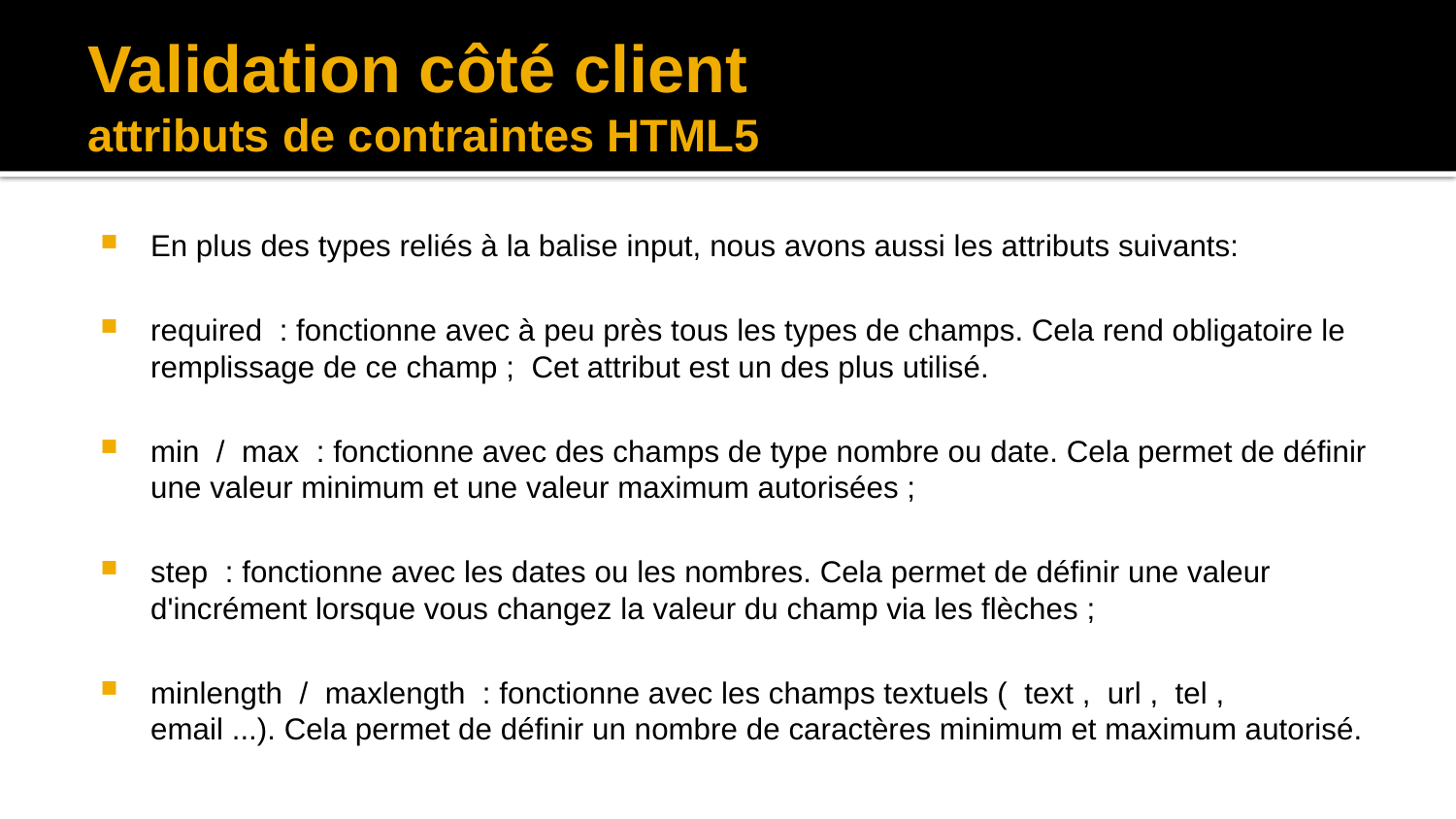

# Validation côté client attributs de contraintes HTML5
En plus des types reliés à la balise input, nous avons aussi les attributs suivants:

required  : fonctionne avec à peu près tous les types de champs. Cela rend obligatoire le remplissage de ce champ ;  Cet attribut est un des plus utilisé.

min  /  max  : fonctionne avec des champs de type nombre ou date. Cela permet de définir une valeur minimum et une valeur maximum autorisées ;

step  : fonctionne avec les dates ou les nombres. Cela permet de définir une valeur d'incrément lorsque vous changez la valeur du champ via les flèches ;

minlength  /  maxlength  : fonctionne avec les champs textuels (  text ,  url ,  tel ,  email ...). Cela permet de définir un nombre de caractères minimum et maximum autorisé.